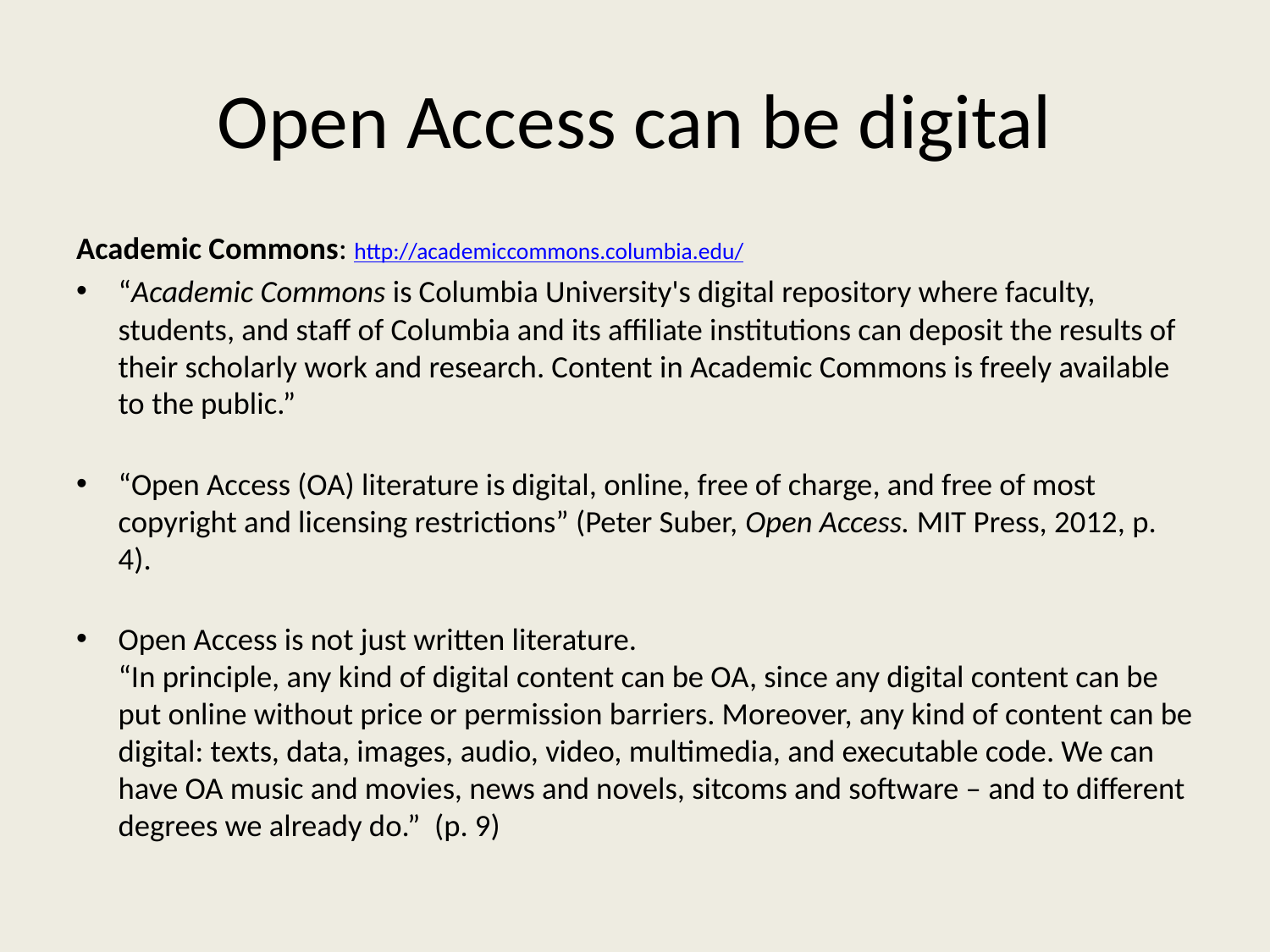

# Open Access can be digital
Academic Commons: http://academiccommons.columbia.edu/
“Academic Commons is Columbia University's digital repository where faculty, students, and staff of Columbia and its affiliate institutions can deposit the results of their scholarly work and research. Content in Academic Commons is freely available to the public.”
“Open Access (OA) literature is digital, online, free of charge, and free of most copyright and licensing restrictions” (Peter Suber, Open Access. MIT Press, 2012, p. 4).
Open Access is not just written literature.
“In principle, any kind of digital content can be OA, since any digital content can be put online without price or permission barriers. Moreover, any kind of content can be digital: texts, data, images, audio, video, multimedia, and executable code. We can have OA music and movies, news and novels, sitcoms and software – and to different degrees we already do.”  (p. 9)